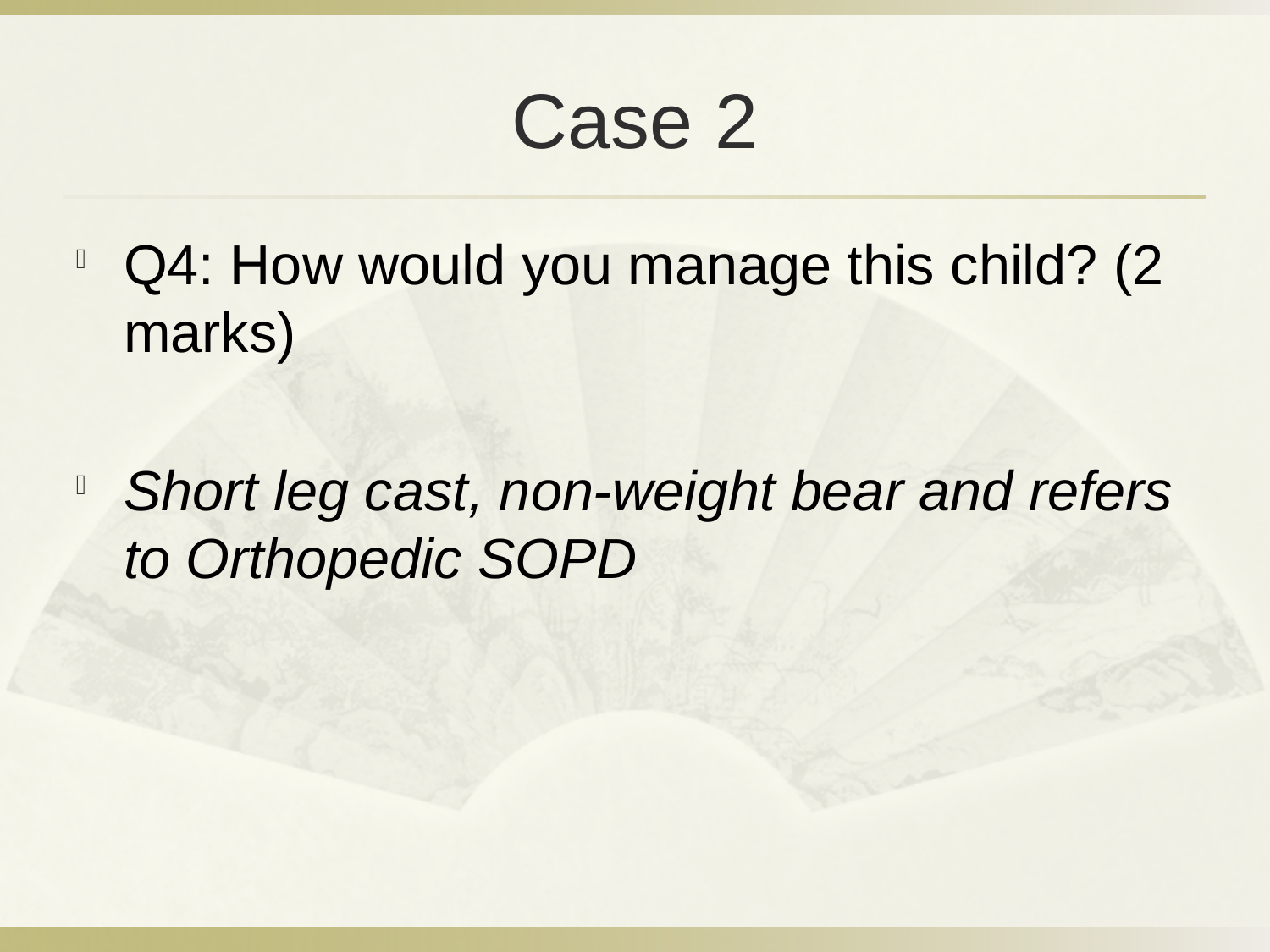

# Case 2
Q4: How would you manage this child? (2 marks)

Short leg cast, non-weight bear and refers to Orthopedic SOPD